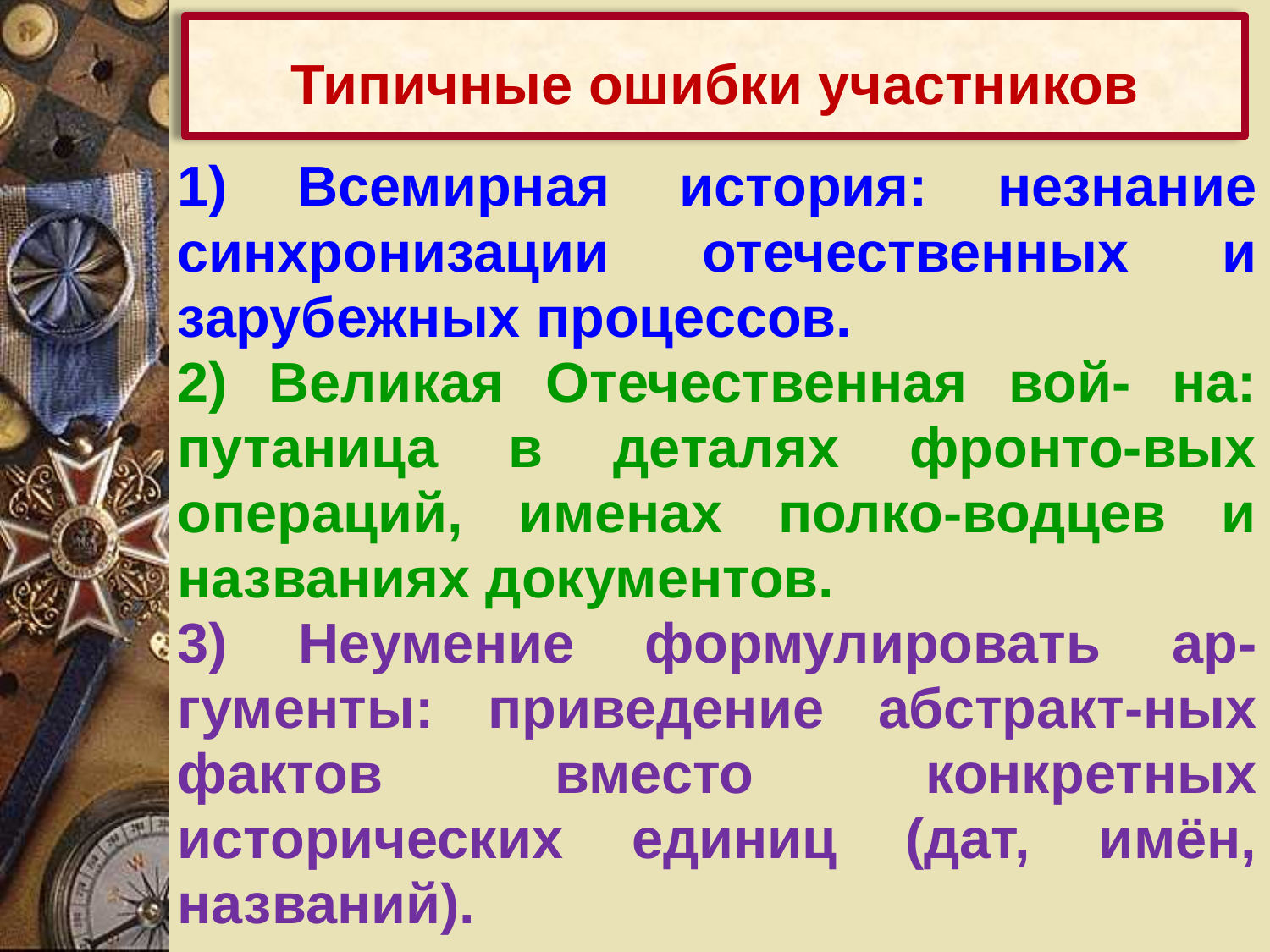

Типичные ошибки участников
1) Всемирная история: незнание синхронизации отечественных и зарубежных процессов.
2) Великая Отечественная вой- на: путаница в деталях фронто-вых операций, именах полко-водцев и названиях документов.
3) Неумение формулировать ар-гументы: приведение абстракт-ных фактов вместо конкретных исторических единиц (дат, имён, названий).